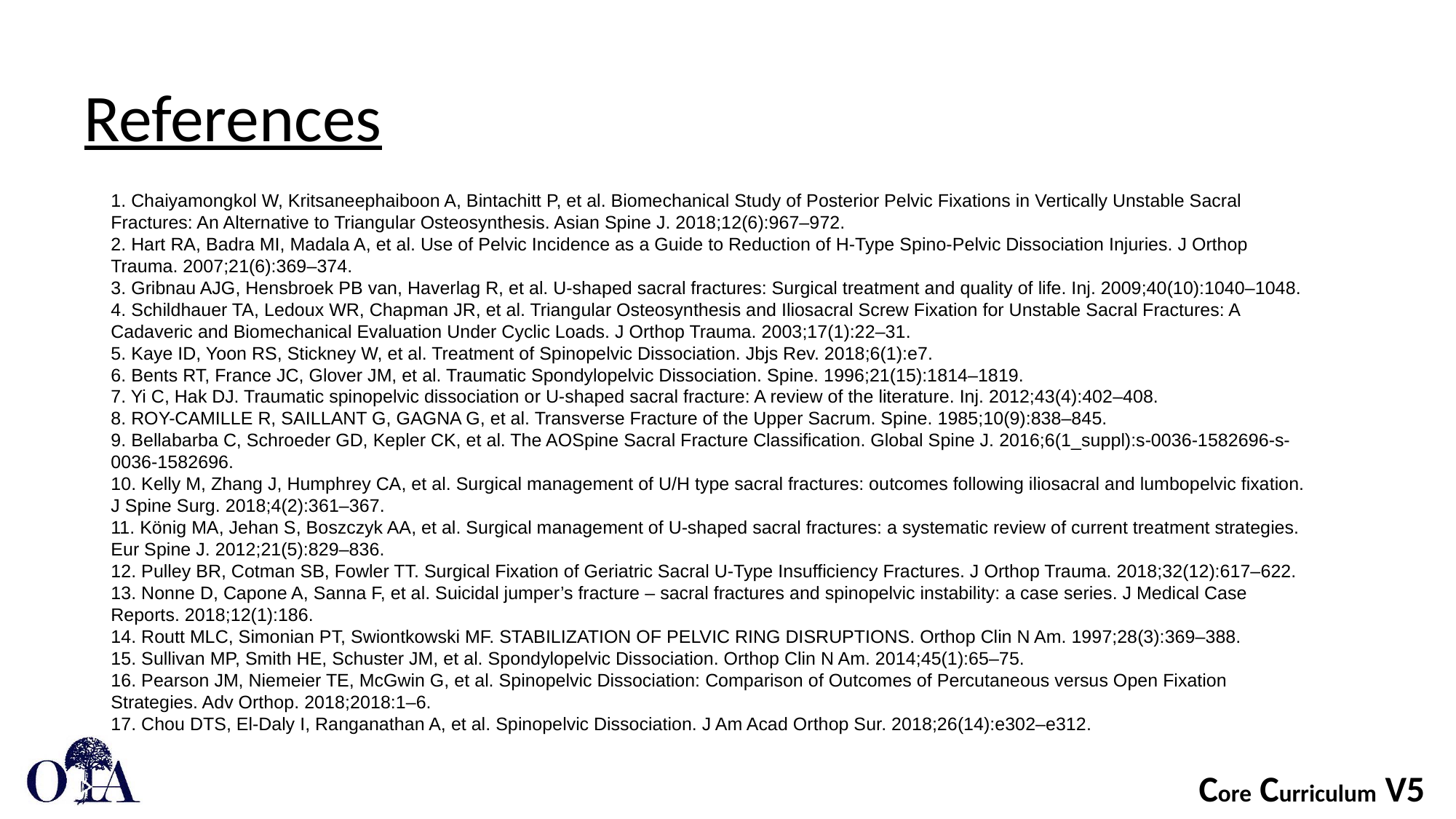

# References
1. Chaiyamongkol W, Kritsaneephaiboon A, Bintachitt P, et al. Biomechanical Study of Posterior Pelvic Fixations in Vertically Unstable Sacral Fractures: An Alternative to Triangular Osteosynthesis. Asian Spine J. 2018;12(6):967–972.
2. Hart RA, Badra MI, Madala A, et al. Use of Pelvic Incidence as a Guide to Reduction of H-Type Spino-Pelvic Dissociation Injuries. J Orthop Trauma. 2007;21(6):369–374.
3. Gribnau AJG, Hensbroek PB van, Haverlag R, et al. U-shaped sacral fractures: Surgical treatment and quality of life. Inj. 2009;40(10):1040–1048.
4. Schildhauer TA, Ledoux WR, Chapman JR, et al. Triangular Osteosynthesis and Iliosacral Screw Fixation for Unstable Sacral Fractures: A Cadaveric and Biomechanical Evaluation Under Cyclic Loads. J Orthop Trauma. 2003;17(1):22–31.
5. Kaye ID, Yoon RS, Stickney W, et al. Treatment of Spinopelvic Dissociation. Jbjs Rev. 2018;6(1):e7.
6. Bents RT, France JC, Glover JM, et al. Traumatic Spondylopelvic Dissociation. Spine. 1996;21(15):1814–1819.
7. Yi C, Hak DJ. Traumatic spinopelvic dissociation or U-shaped sacral fracture: A review of the literature. Inj. 2012;43(4):402–408.
8. ROY-CAMILLE R, SAILLANT G, GAGNA G, et al. Transverse Fracture of the Upper Sacrum. Spine. 1985;10(9):838–845.
9. Bellabarba C, Schroeder GD, Kepler CK, et al. The AOSpine Sacral Fracture Classification. Global Spine J. 2016;6(1_suppl):s-0036-1582696-s-0036-1582696.
10. Kelly M, Zhang J, Humphrey CA, et al. Surgical management of U/H type sacral fractures: outcomes following iliosacral and lumbopelvic fixation. J Spine Surg. 2018;4(2):361–367.
11. König MA, Jehan S, Boszczyk AA, et al. Surgical management of U-shaped sacral fractures: a systematic review of current treatment strategies. Eur Spine J. 2012;21(5):829–836.
12. Pulley BR, Cotman SB, Fowler TT. Surgical Fixation of Geriatric Sacral U-Type Insufficiency Fractures. J Orthop Trauma. 2018;32(12):617–622.
13. Nonne D, Capone A, Sanna F, et al. Suicidal jumper’s fracture – sacral fractures and spinopelvic instability: a case series. J Medical Case Reports. 2018;12(1):186.
14. Routt MLC, Simonian PT, Swiontkowski MF. STABILIZATION OF PELVIC RING DISRUPTIONS. Orthop Clin N Am. 1997;28(3):369–388.
15. Sullivan MP, Smith HE, Schuster JM, et al. Spondylopelvic Dissociation. Orthop Clin N Am. 2014;45(1):65–75.
16. Pearson JM, Niemeier TE, McGwin G, et al. Spinopelvic Dissociation: Comparison of Outcomes of Percutaneous versus Open Fixation Strategies. Adv Orthop. 2018;2018:1–6.
17. Chou DTS, El-Daly I, Ranganathan A, et al. Spinopelvic Dissociation. J Am Acad Orthop Sur. 2018;26(14):e302–e312.